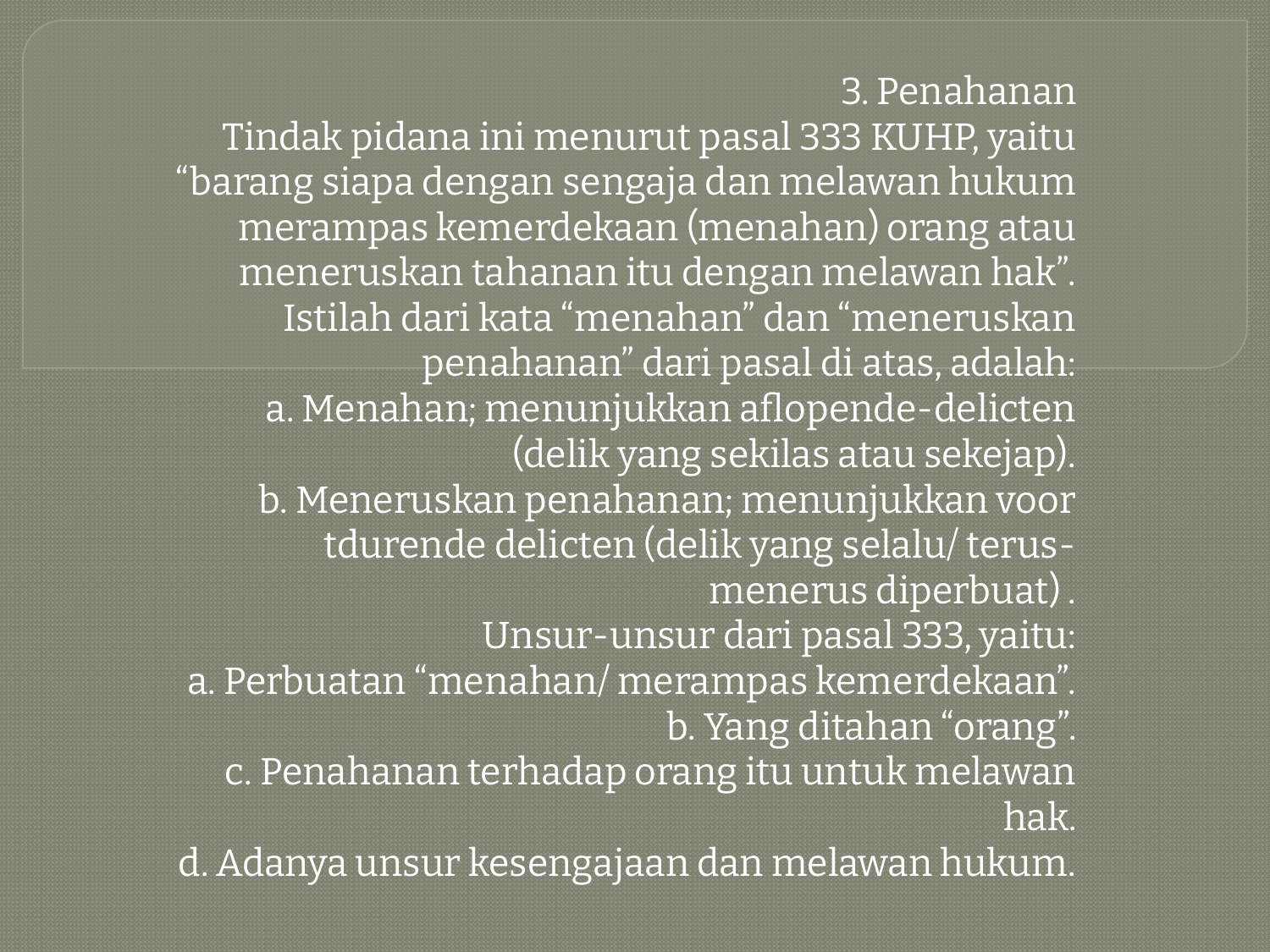

3. Penahanan
Tindak pidana ini menurut pasal 333 KUHP, yaitu “barang siapa dengan sengaja dan melawan hukum merampas kemerdekaan (menahan) orang atau meneruskan tahanan itu dengan melawan hak”.
Istilah dari kata “menahan” dan “meneruskan penahanan” dari pasal di atas, adalah:
a. Menahan; menunjukkan aflopende-delicten (delik yang sekilas atau sekejap).
b. Meneruskan penahanan; menunjukkan voor tdurende delicten (delik yang selalu/ terus-menerus diperbuat) .
Unsur-unsur dari pasal 333, yaitu:
a. Perbuatan “menahan/ merampas kemerdekaan”.
b. Yang ditahan “orang”.
c. Penahanan terhadap orang itu untuk melawan hak.
d. Adanya unsur kesengajaan dan melawan hukum.